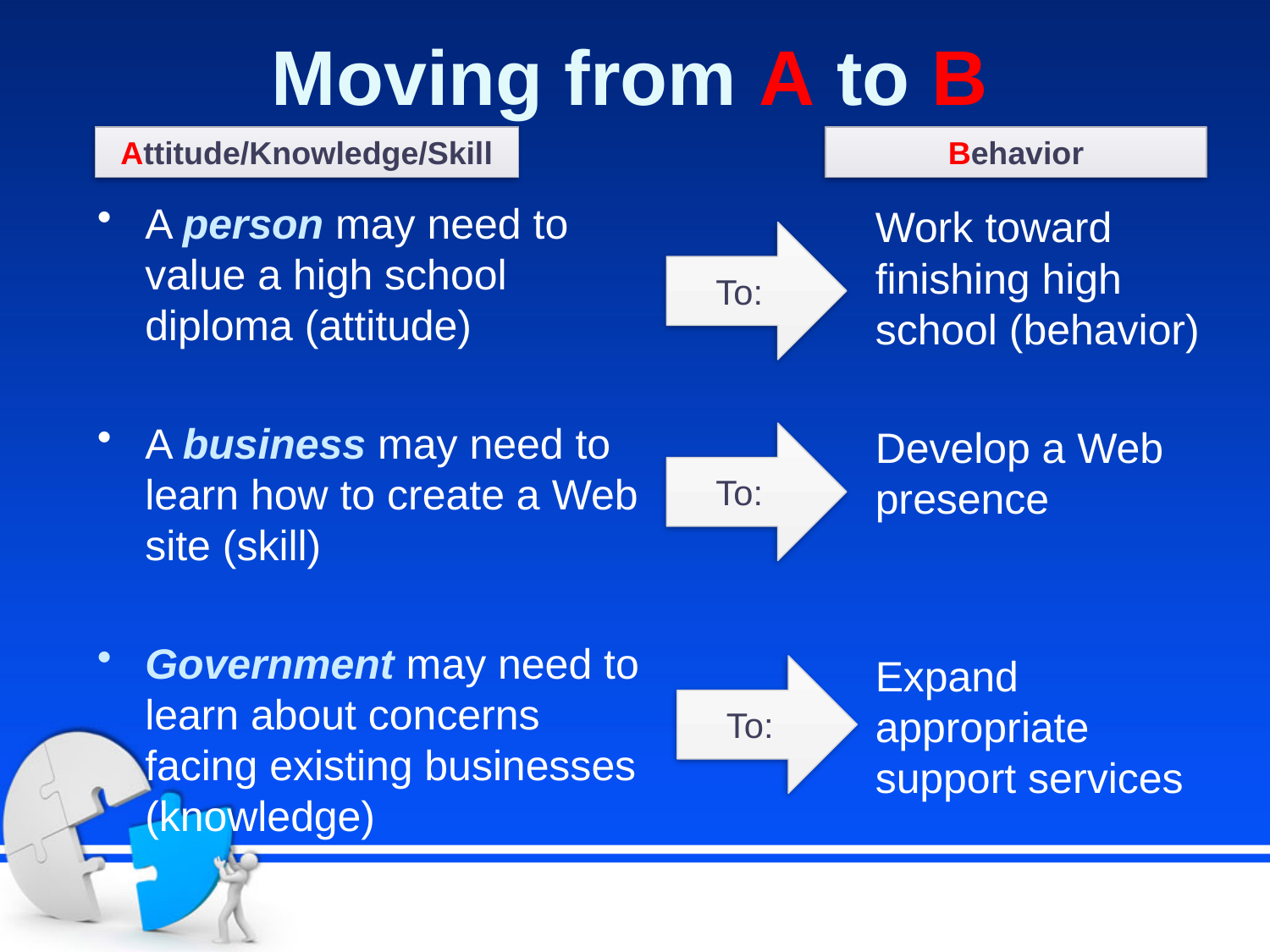

# Moving from A to B
Attitude/Knowledge/Skill
Behavior
A person may need to value a high school diploma (attitude)

A business may need to learn how to create a Web site (skill)

Government may need to learn about concerns facing existing businesses (knowledge)
	Work toward finishing high school (behavior)

	Develop a Web presence

	Expand appropriate support services

To:
To:
To: